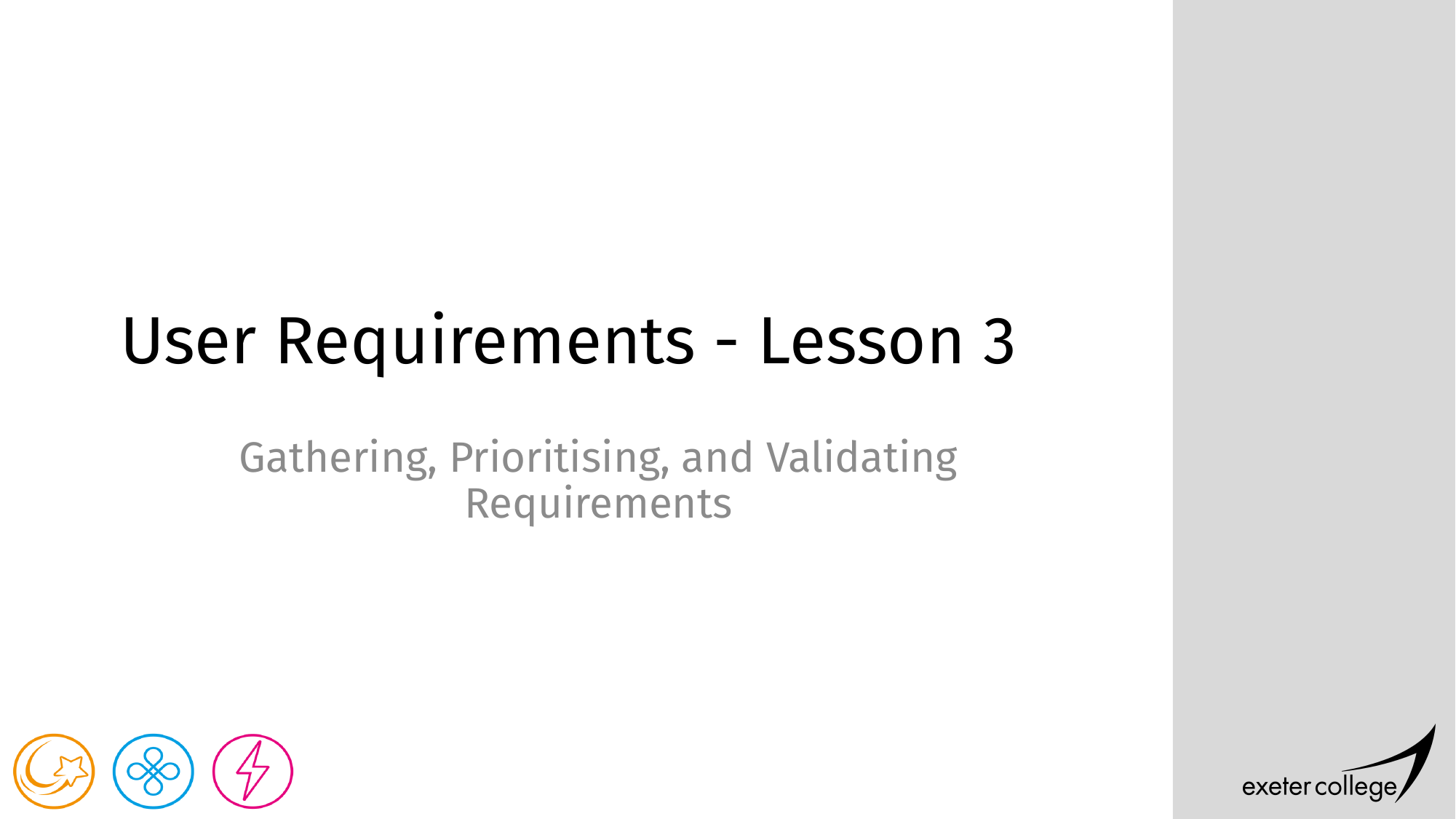

# User Requirements - Lesson 3
Gathering, Prioritising, and Validating Requirements